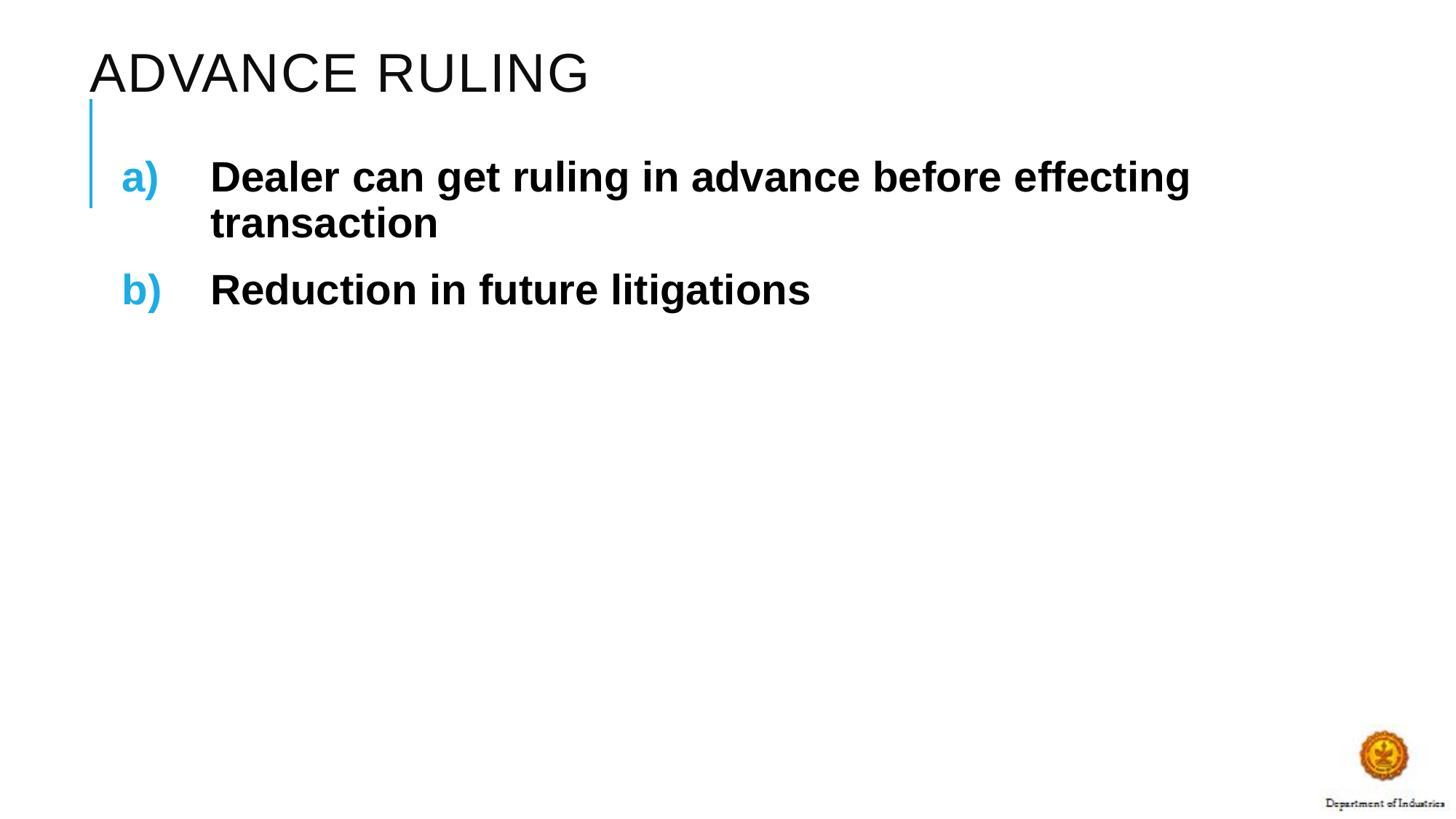

# Advance Ruling
Dealer can get ruling in advance before effecting transaction
Reduction in future litigations